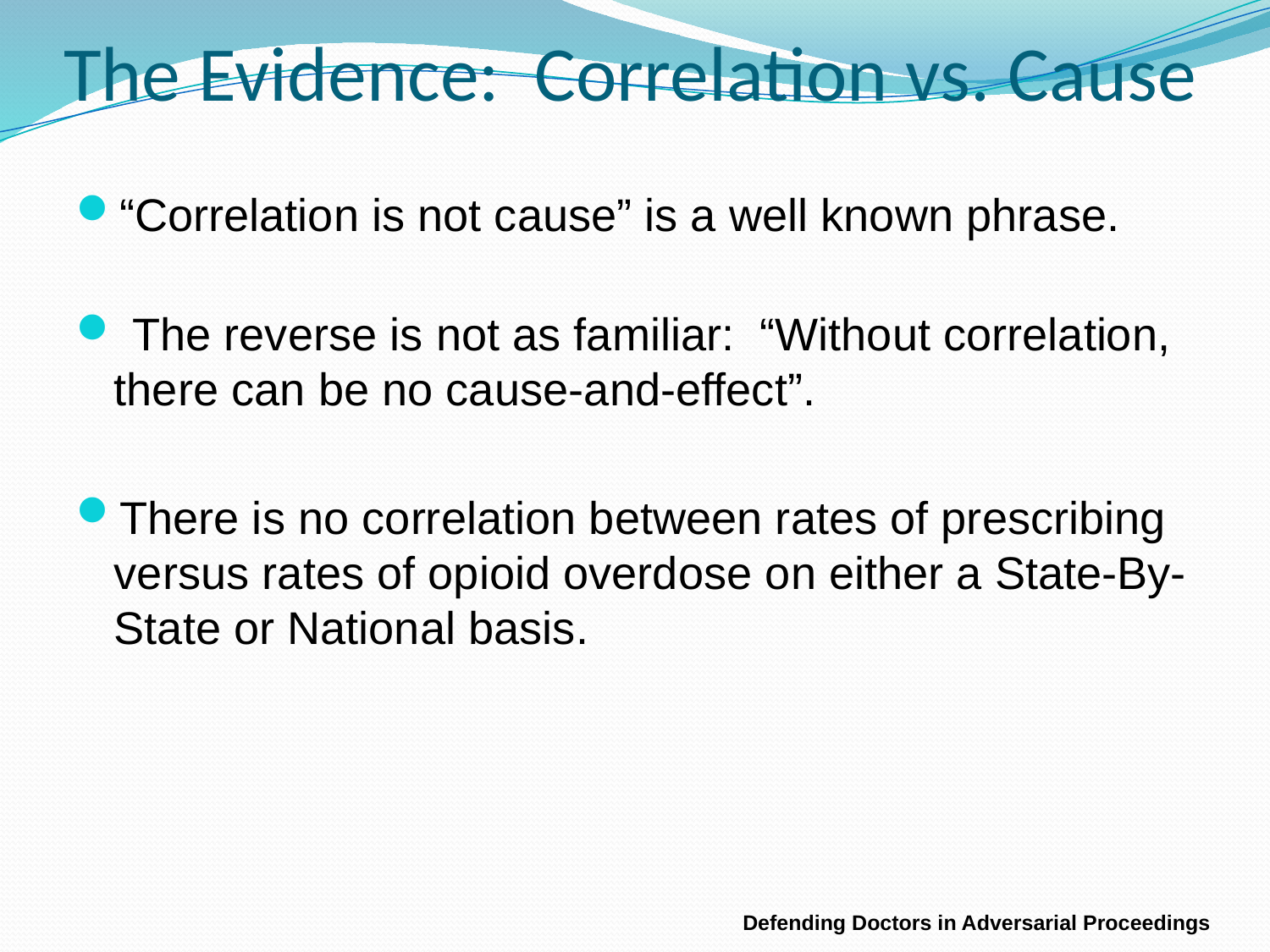

# The Evidence:  Correlation vs. Cause
“Correlation is not cause” is a well known phrase.
 The reverse is not as familiar:  “Without correlation, there can be no cause-and-effect”.

There is no correlation between rates of prescribing versus rates of opioid overdose on either a State-By-State or National basis.
Defending Doctors in Adversarial Proceedings